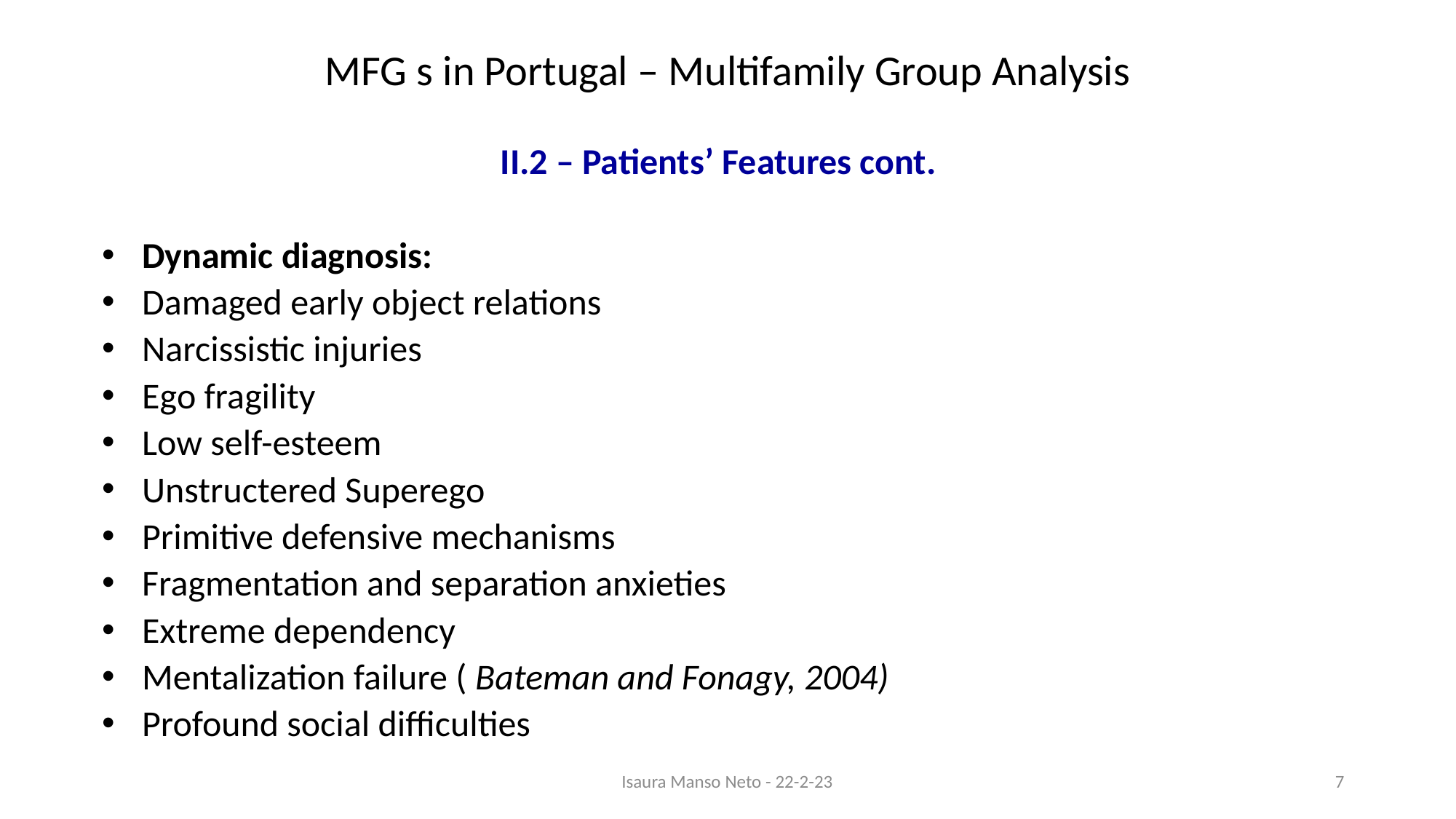

# MFG s in Portugal – Multifamily Group Analysis
II.2 – Patients’ Features cont.

Dynamic diagnosis:
Damaged early object relations
Narcissistic injuries
Ego fragility
Low self-esteem
Unstructered Superego
Primitive defensive mechanisms
Fragmentation and separation anxieties
Extreme dependency
Mentalization failure ( Bateman and Fonagy, 2004)
Profound social difficulties
Isaura Manso Neto - 22-2-23
7